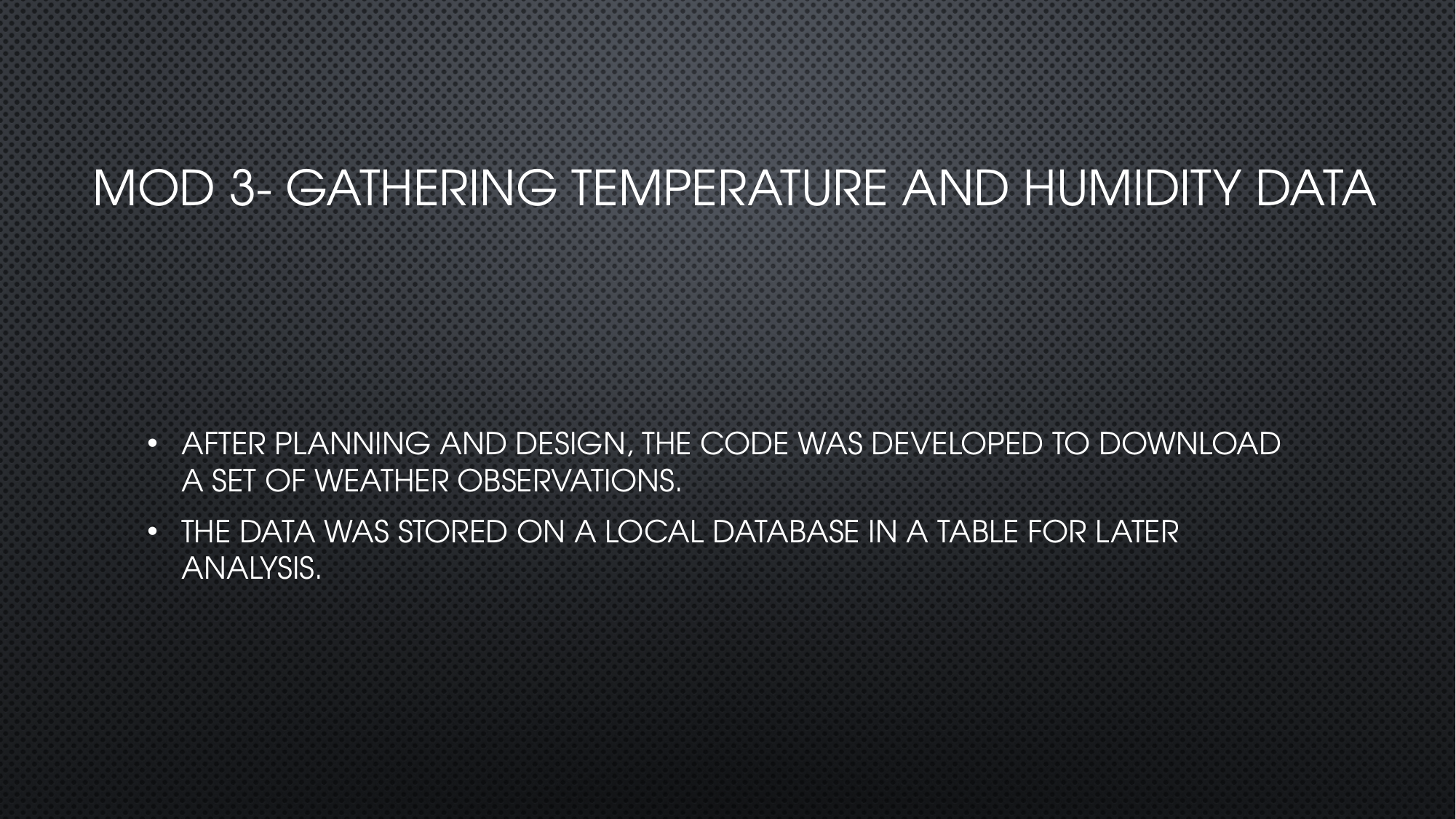

# Mod 3- Gathering Temperature and Humidity data
After planning and design, the code was developed to download a set of weather observations.
The data was stored on a local database in a table for later analysis.